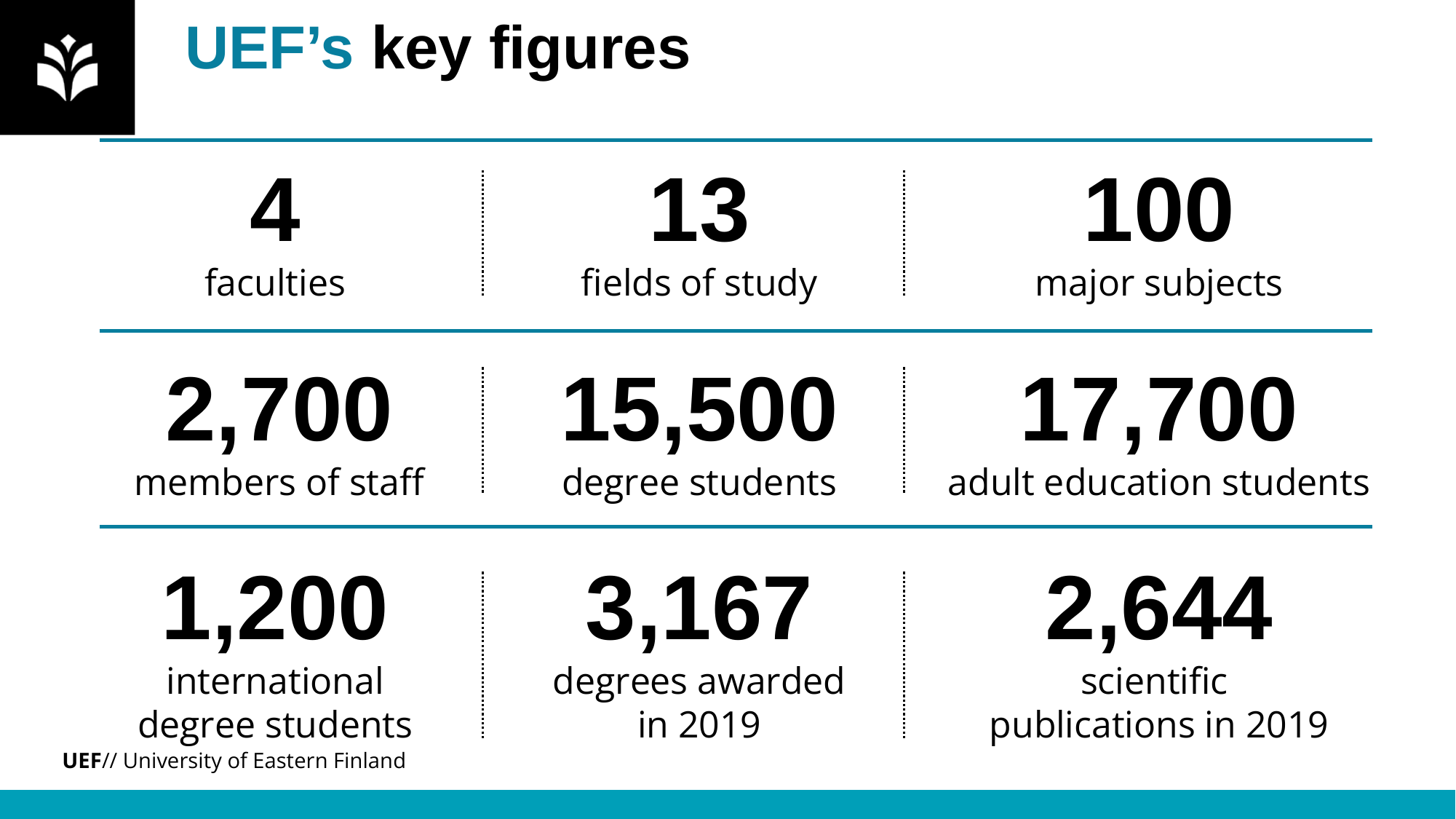

# UEF’s key figures
4
faculties
13
fields of study
100
major subjects
2,700
members of staff
15,500
degree students
17,700
adult education students
1,200
international
degree students
3,167
degrees awarded
in 2019
2,644
scientific
publications in 2019